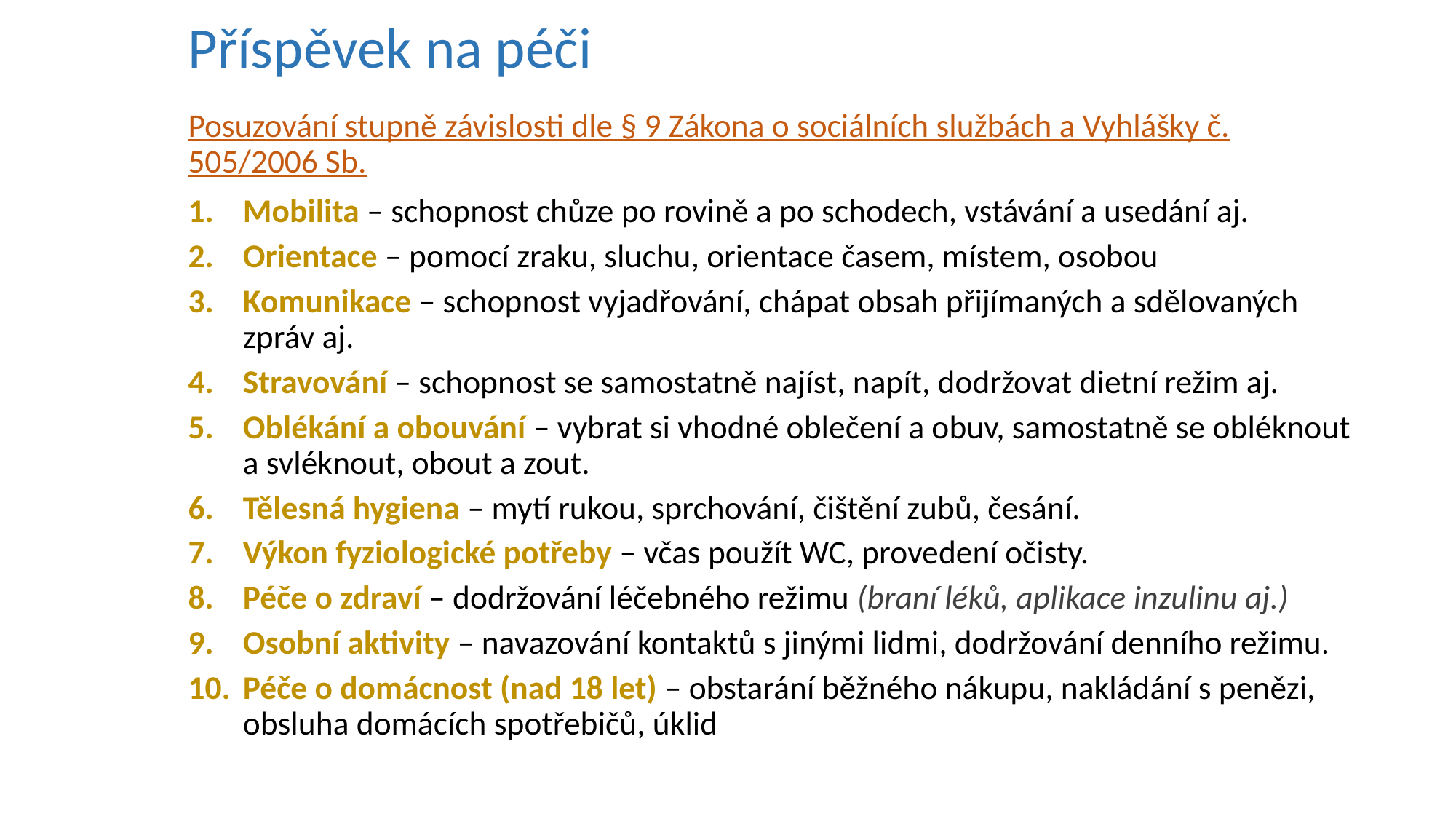

# Příspěvek na péči
Posuzování stupně závislosti dle § 9 Zákona o sociálních službách a Vyhlášky č. 505/2006 Sb.
Mobilita – schopnost chůze po rovině a po schodech, vstávání a usedání aj.
Orientace – pomocí zraku, sluchu, orientace časem, místem, osobou
Komunikace – schopnost vyjadřování, chápat obsah přijímaných a sdělovaných zpráv aj.
Stravování – schopnost se samostatně najíst, napít, dodržovat dietní režim aj.
Oblékání a obouvání – vybrat si vhodné oblečení a obuv, samostatně se obléknout a svléknout, obout a zout.
Tělesná hygiena – mytí rukou, sprchování, čištění zubů, česání.
Výkon fyziologické potřeby – včas použít WC, provedení očisty.
Péče o zdraví – dodržování léčebného režimu (braní léků, aplikace inzulinu aj.)
Osobní aktivity – navazování kontaktů s jinými lidmi, dodržování denního režimu.
Péče o domácnost (nad 18 let) – obstarání běžného nákupu, nakládání s penězi, obsluha domácích spotřebičů, úklid